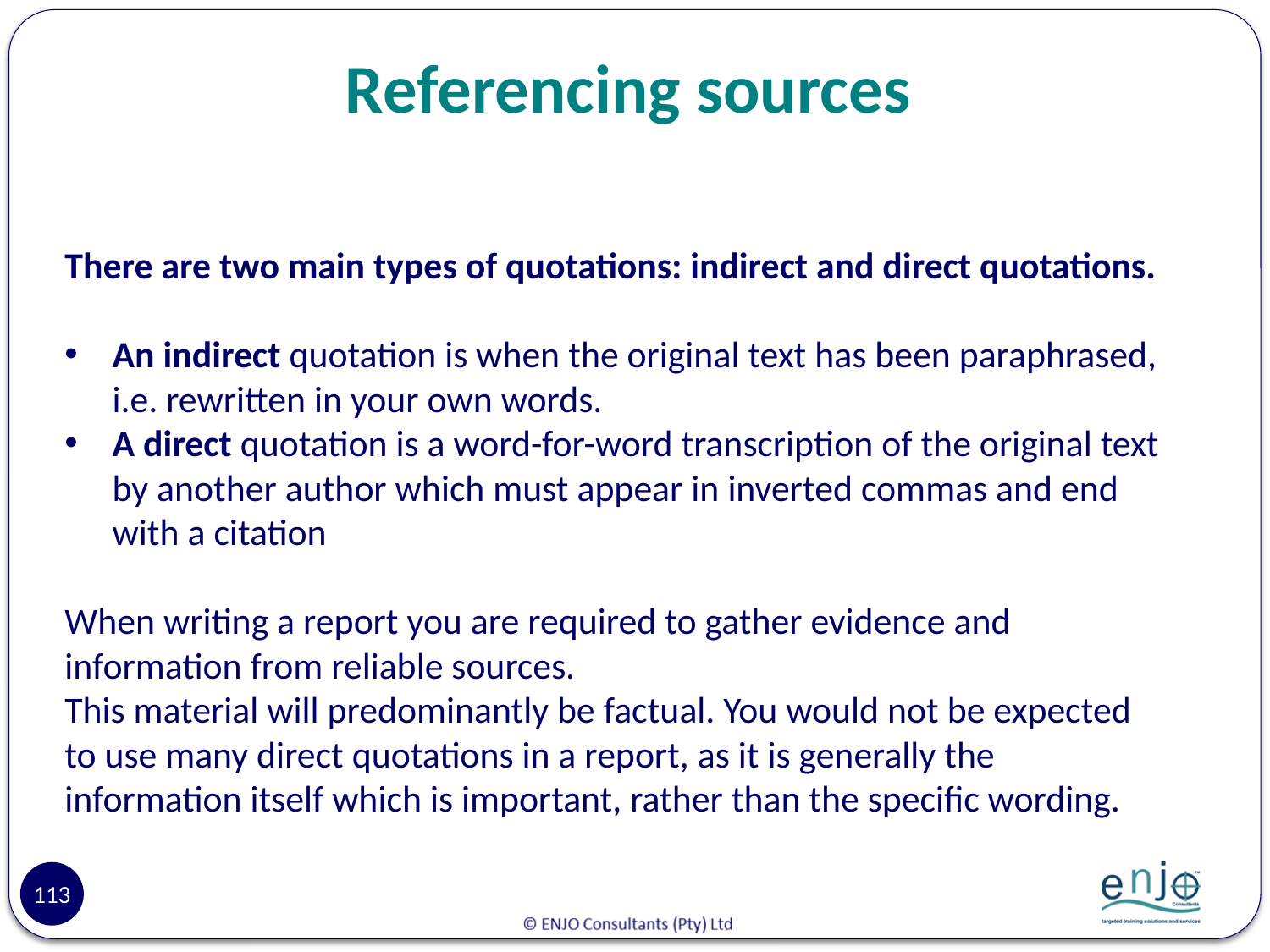

# Referencing sources

There are two main types of quotations: indirect and direct quotations.

An indirect quotation is when the original text has been paraphrased, i.e. rewritten in your own words.
A direct quotation is a word-for-word transcription of the original text by another author which must appear in inverted commas and end with a citation

When writing a report you are required to gather evidence and information from reliable sources.
This material will predominantly be factual. You would not be expected to use many direct quotations in a report, as it is generally the information itself which is important, rather than the specific wording.

113